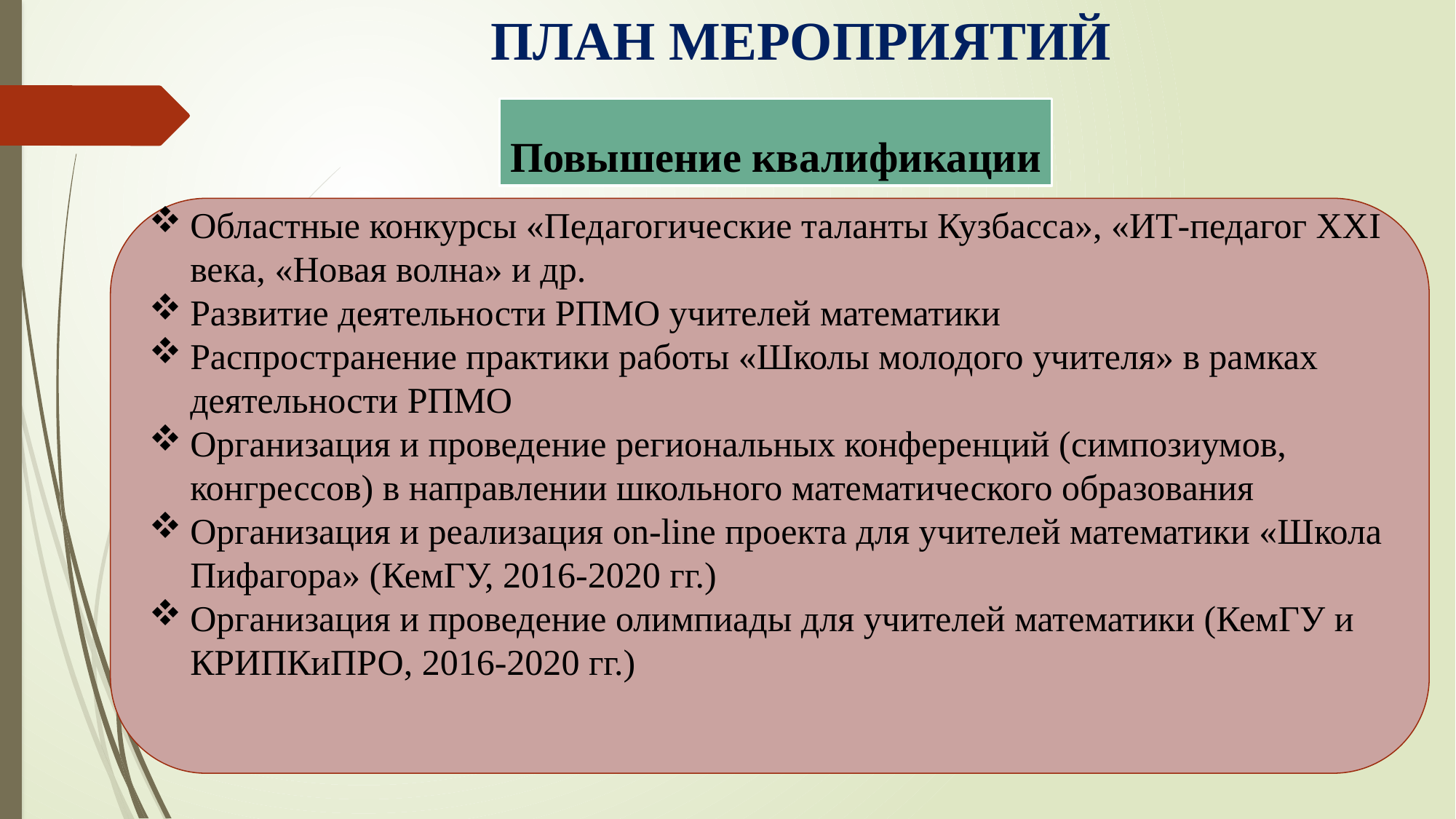

# ПЛАН МЕРОПРИЯТИЙ
Повышение квалификации
Областные конкурсы «Педагогические таланты Кузбасса», «ИТ-педагог ХХI века, «Новая волна» и др.
Развитие деятельности РПМО учителей математики
Распространение практики работы «Школы молодого учителя» в рамках деятельности РПМО
Организация и проведение региональных конференций (симпозиумов, конгрессов) в направлении школьного математического образования
Организация и реализация on-line проекта для учителей математики «Школа Пифагора» (КемГУ, 2016-2020 гг.)
Организация и проведение олимпиады для учителей математики (КемГУ и КРИПКиПРО, 2016-2020 гг.)